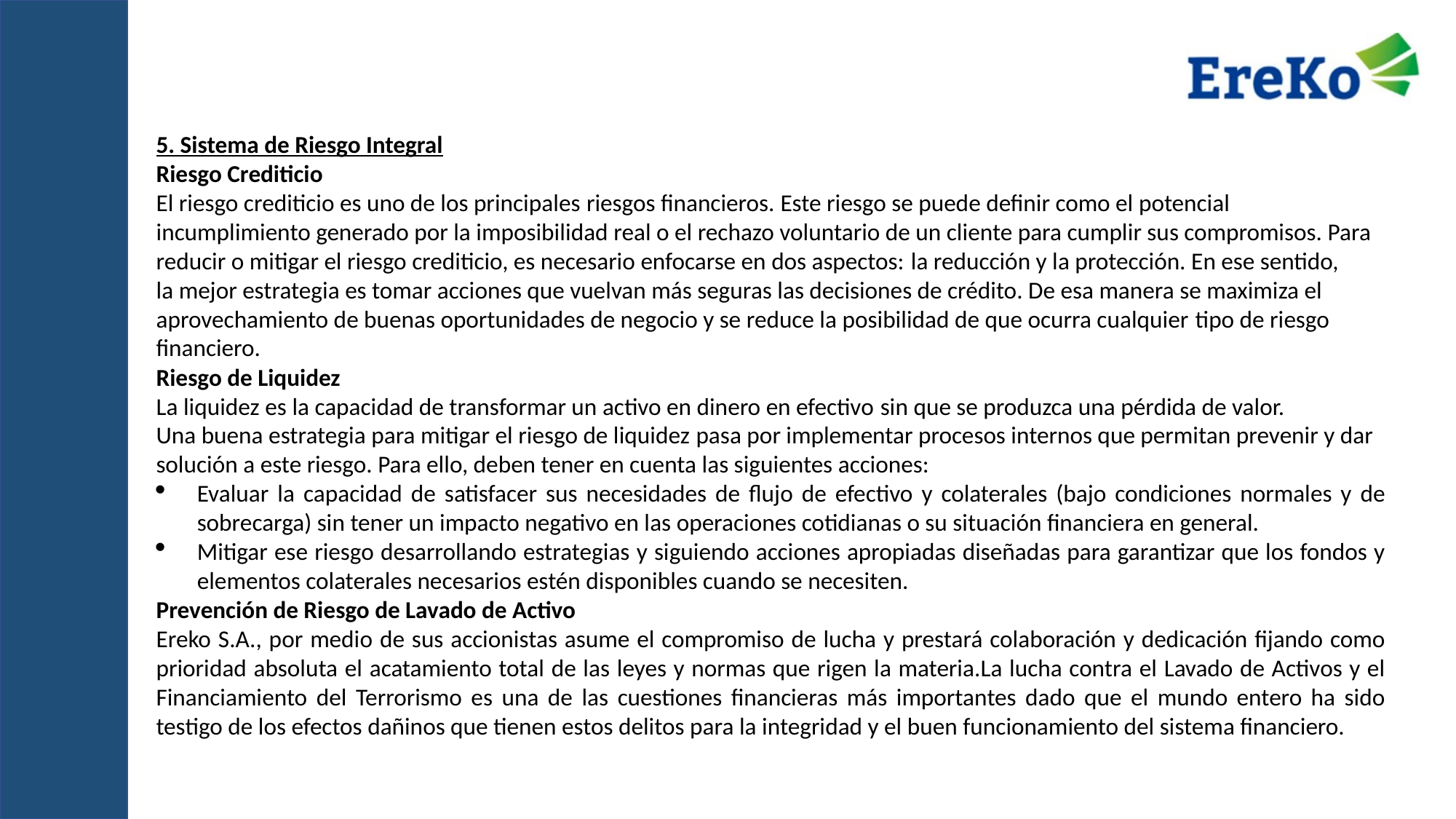

5. Sistema de Riesgo Integral
Riesgo Crediticio
El riesgo crediticio es uno de los principales riesgos financieros. Este riesgo se puede definir como el potencial incumplimiento generado por la imposibilidad real o el rechazo voluntario de un cliente para cumplir sus compromisos. Para reducir o mitigar el riesgo crediticio, es necesario enfocarse en dos aspectos: la reducción y la protección. En ese sentido, la mejor estrategia es tomar acciones que vuelvan más seguras las decisiones de crédito. De esa manera se maximiza el aprovechamiento de buenas oportunidades de negocio y se reduce la posibilidad de que ocurra cualquier tipo de riesgo financiero.
Riesgo de Liquidez
La liquidez es la capacidad de transformar un activo en dinero en efectivo sin que se produzca una pérdida de valor.
Una buena estrategia para mitigar el riesgo de liquidez pasa por implementar procesos internos que permitan prevenir y dar solución a este riesgo. Para ello, deben tener en cuenta las siguientes acciones:
Evaluar la capacidad de satisfacer sus necesidades de flujo de efectivo y colaterales (bajo condiciones normales y de sobrecarga) sin tener un impacto negativo en las operaciones cotidianas o su situación financiera en general.
Mitigar ese riesgo desarrollando estrategias y siguiendo acciones apropiadas diseñadas para garantizar que los fondos y elementos colaterales necesarios estén disponibles cuando se necesiten.
Prevención de Riesgo de Lavado de Activo
Ereko S.A., por medio de sus accionistas asume el compromiso de lucha y prestará colaboración y dedicación fijando como prioridad absoluta el acatamiento total de las leyes y normas que rigen la materia.La lucha contra el Lavado de Activos y el Financiamiento del Terrorismo es una de las cuestiones financieras más importantes dado que el mundo entero ha sido testigo de los efectos dañinos que tienen estos delitos para la integridad y el buen funcionamiento del sistema financiero.